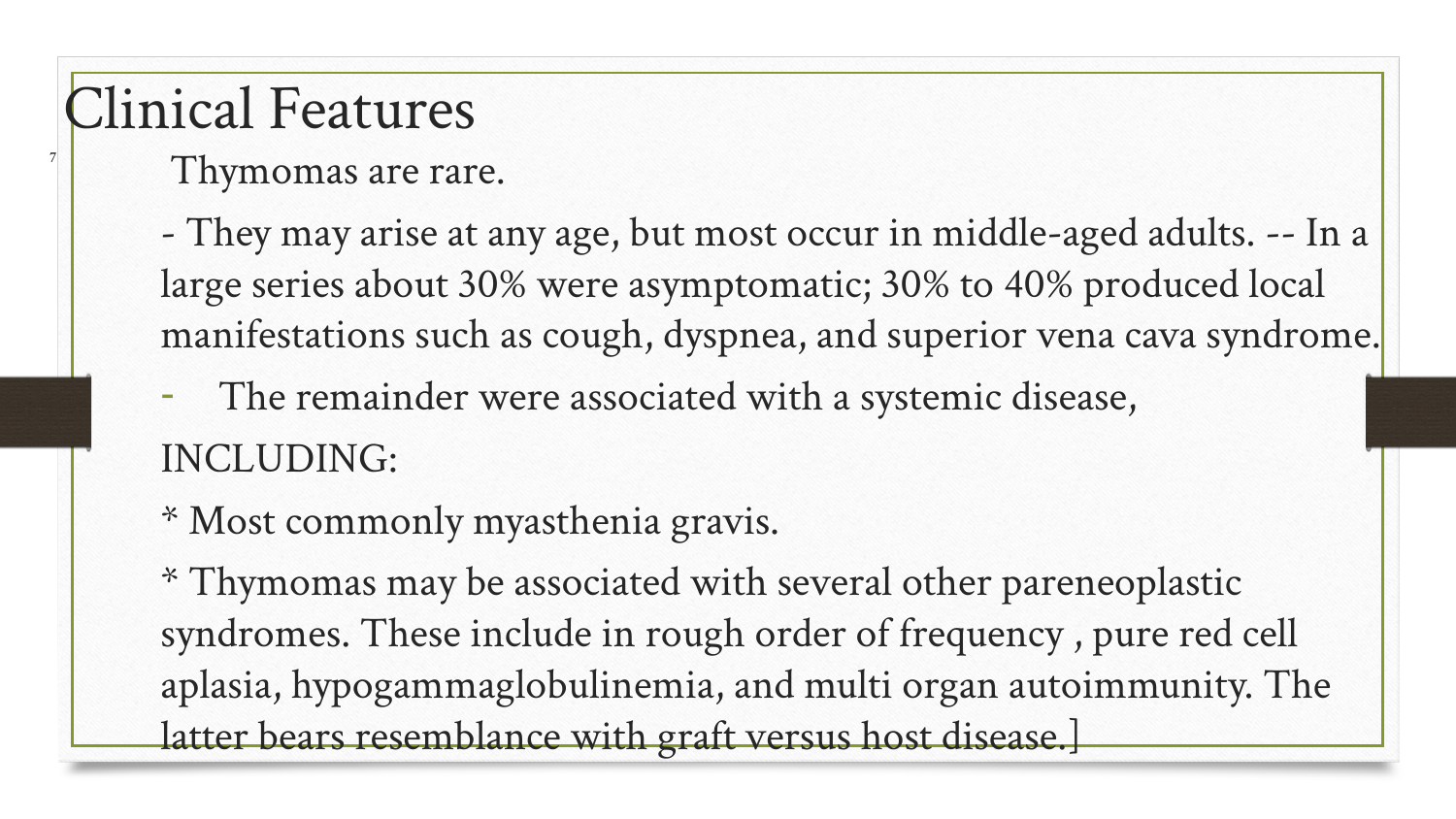

7
# Clinical Features
 Thymomas are rare.
- They may arise at any age, but most occur in middle-aged adults. -- In a large series about 30% were asymptomatic; 30% to 40% produced local manifestations such as cough, dyspnea, and superior vena cava syndrome.
The remainder were associated with a systemic disease,
INCLUDING:
* Most commonly myasthenia gravis.
* Thymomas may be associated with several other pareneoplastic syndromes. These include in rough order of frequency , pure red cell aplasia, hypogammaglobulinemia, and multi organ autoimmunity. The latter bears resemblance with graft versus host disease.]